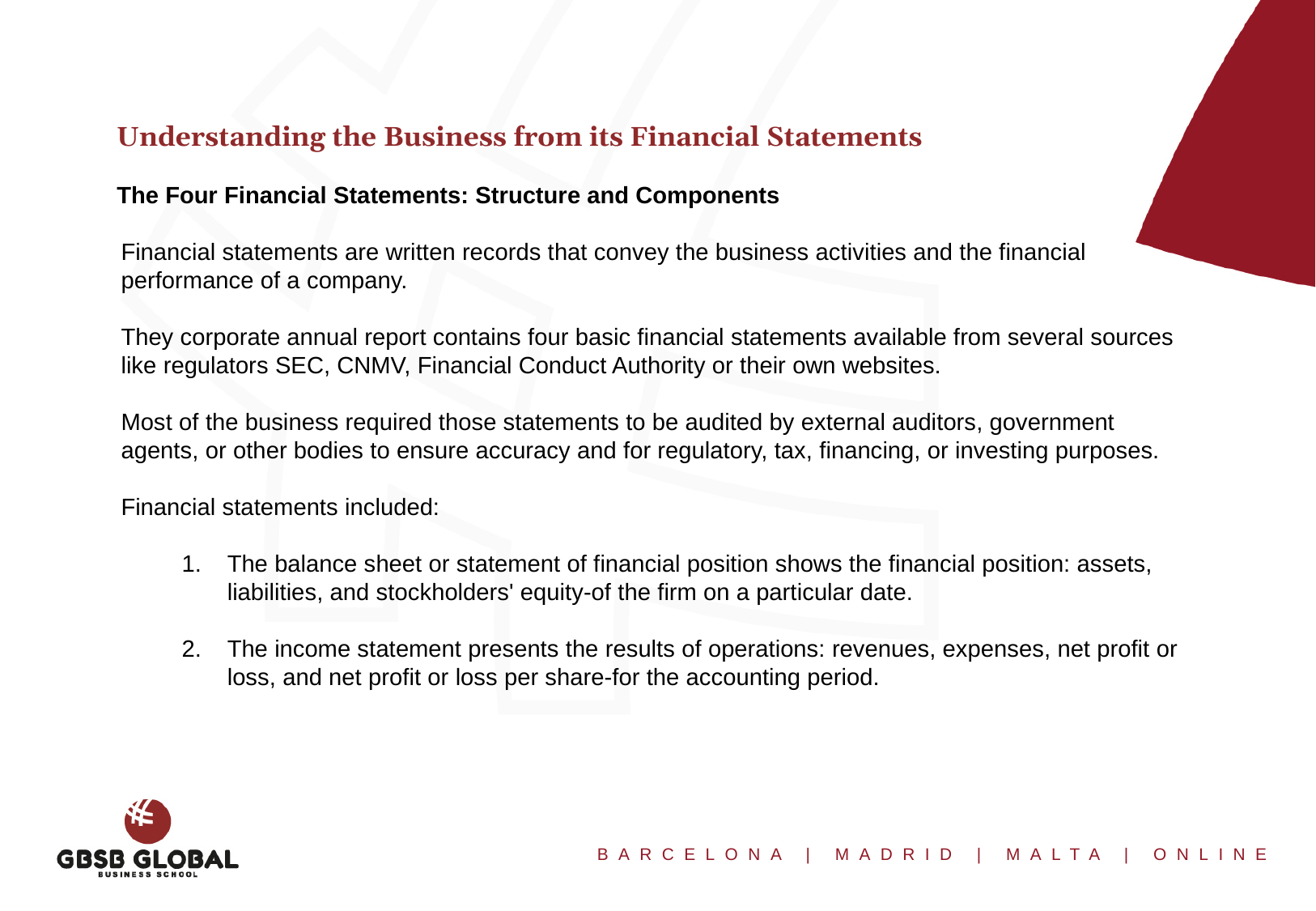

Understanding the Business from its Financial Statements
The Four Financial Statements: Structure and Components
Financial statements are written records that convey the business activities and the financial performance of a company.

They corporate annual report contains four basic financial statements available from several sources like regulators SEC, CNMV, Financial Conduct Authority or their own websites.

Most of the business required those statements to be audited by external auditors, government agents, or other bodies to ensure accuracy and for regulatory, tax, financing, or investing purposes.

Financial statements included:

The balance sheet or statement of financial position shows the financial position: assets, liabilities, and stockholders' equity-of the firm on a particular date.

The income statement presents the results of operations: revenues, expenses, net profit or loss, and net profit or loss per share-for the accounting period.